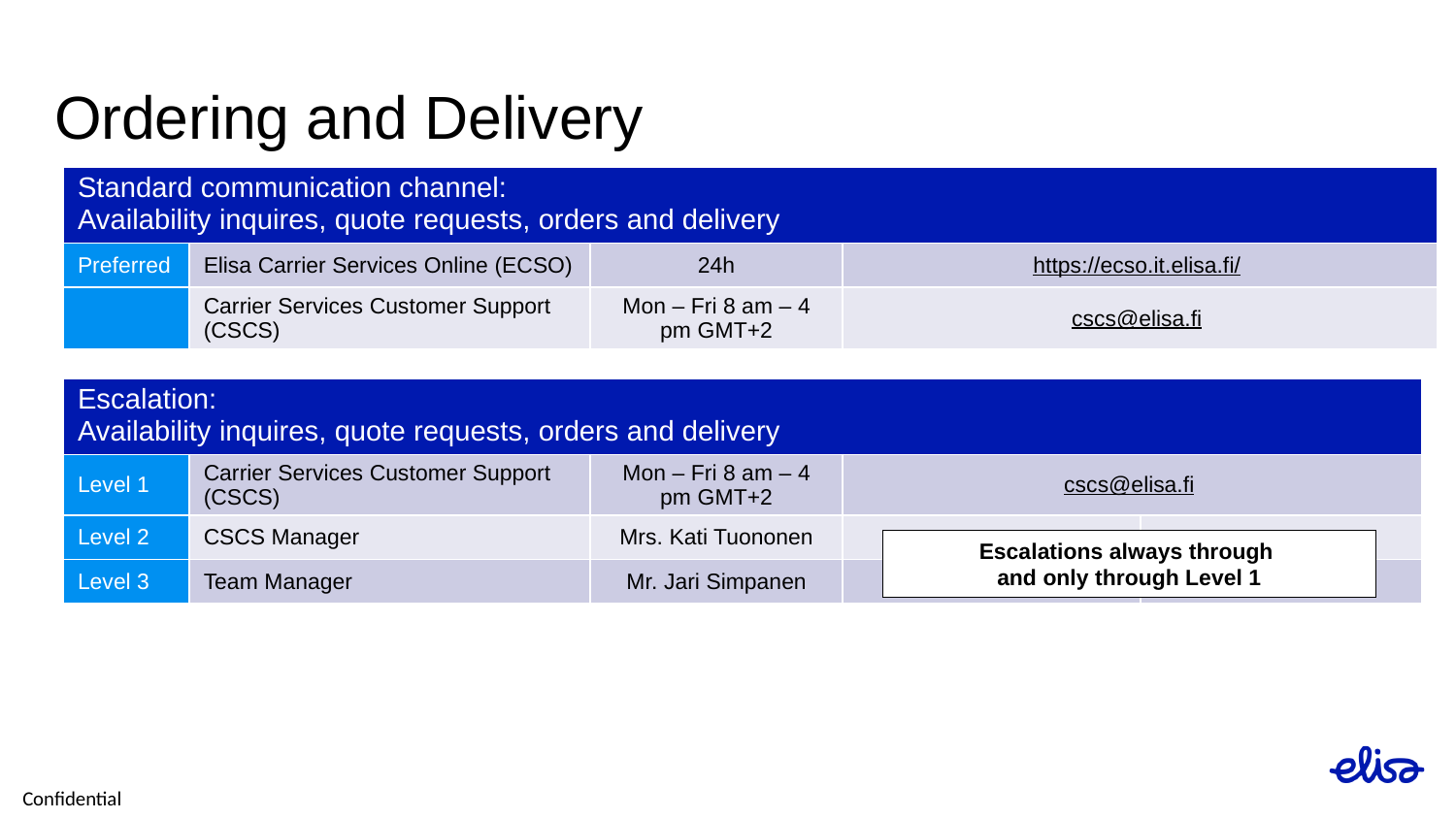

# Ordering and Delivery
| Standard communication channel: Availability inquires, quote requests, orders and delivery |  |  |  |
| --- | --- | --- | --- |
| Preferred | Elisa Carrier Services Online (ECSO) | 24h | https://ecso.it.elisa.fi/ |
|  | Carrier Services Customer Support (CSCS) | Mon – Fri 8 am – 4 pm GMT+2 | cscs@elisa.fi |
| Escalation: Availability inquires, quote requests, orders and delivery |  |  |  |  |
| --- | --- | --- | --- | --- |
| Level 1 | Carrier Services Customer Support (CSCS) | Mon – Fri 8 am – 4 pm GMT+2 | cscs@elisa.fi |  |
| Level 2 | CSCS Manager | Mrs. Kati Tuononen |  |  |
| Level 3 | Team Manager | Mr. Jari Simpanen |  |  |
Escalations always through
and only through Level 1